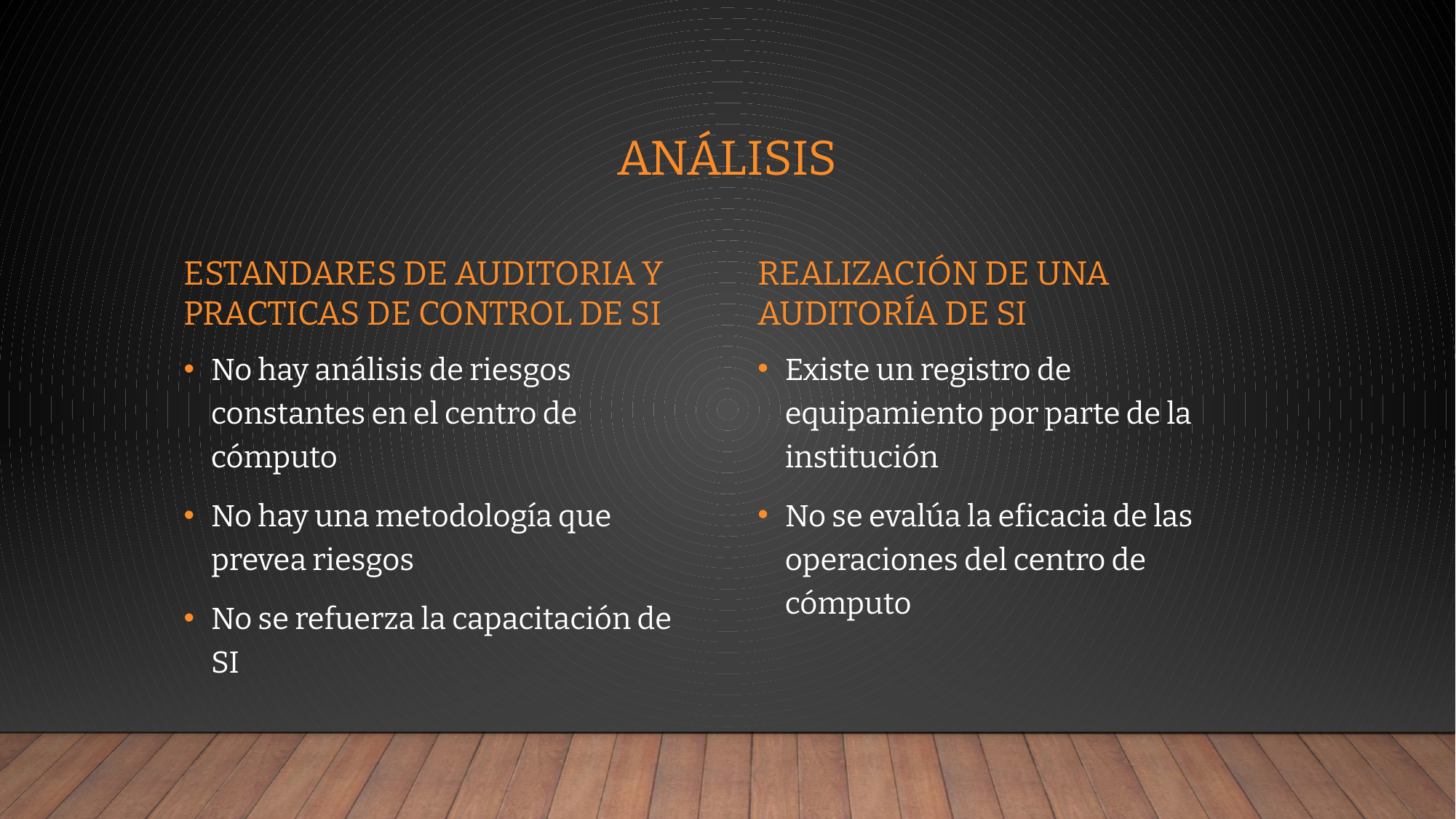

# ANÁLISIS
ESTANDARES DE AUDITORIA Y PRACTICAS DE CONTROL DE SI
REALIZACIÓN DE UNA AUDITORÍA DE SI
Existe un registro de equipamiento por parte de la institución
No se evalúa la eficacia de las operaciones del centro de cómputo
No hay análisis de riesgos constantes en el centro de cómputo
No hay una metodología que prevea riesgos
No se refuerza la capacitación de SI